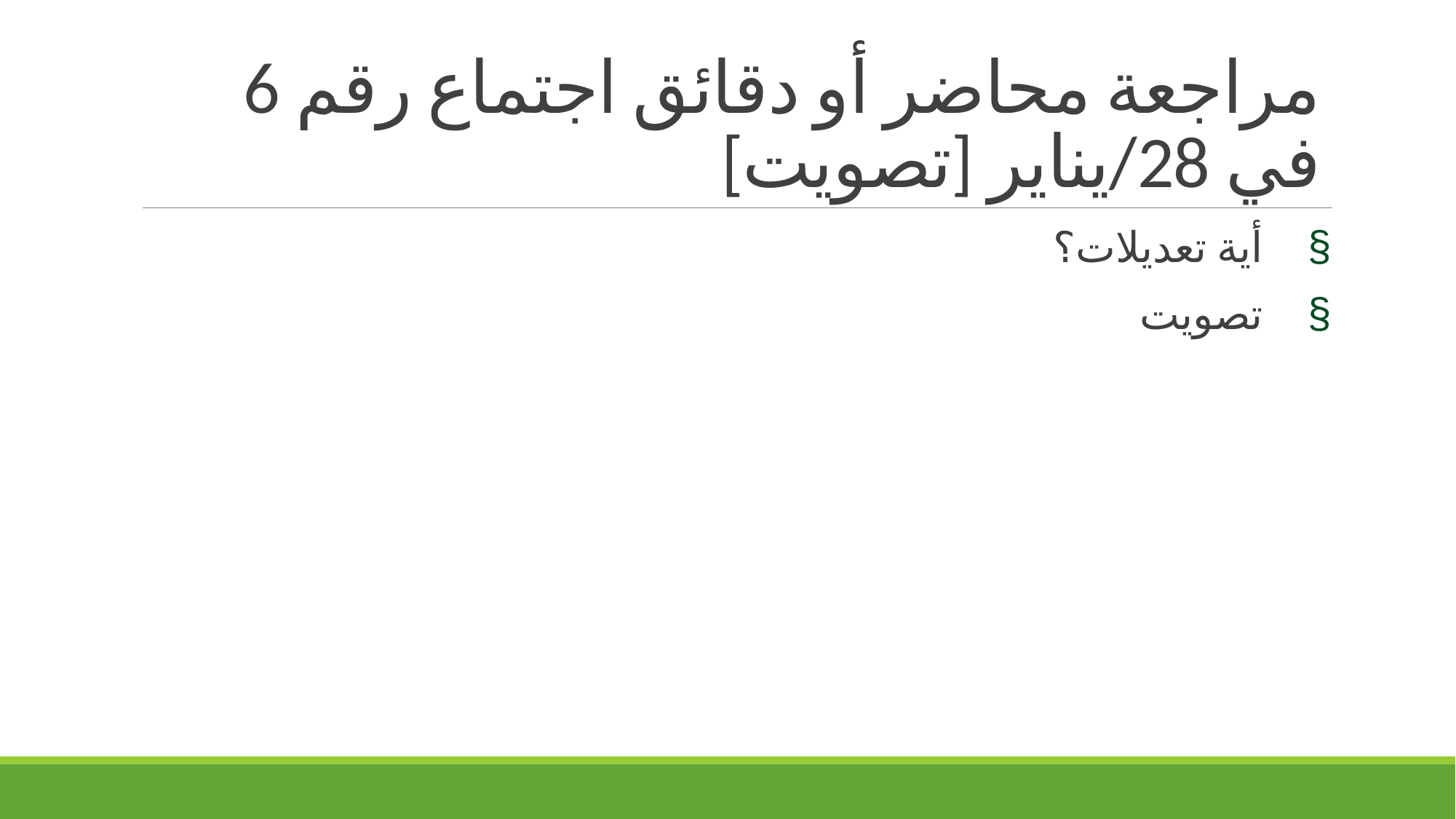

# مراجعة محاضر أو دقائق اجتماع رقم 6 في 28/يناير [تصويت]
أية تعديلات؟
تصويت